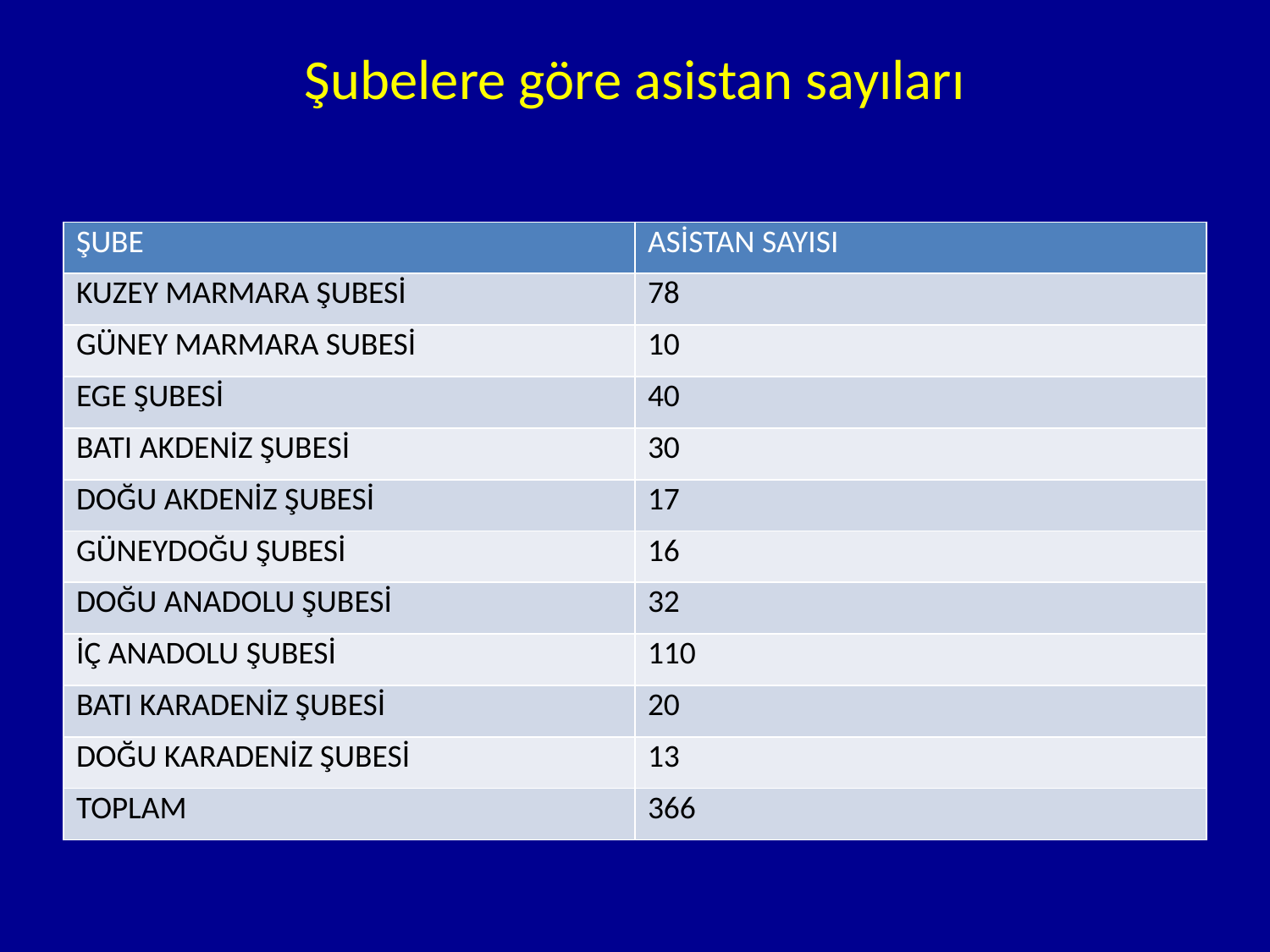

# Şubelere göre asistan sayıları
| ŞUBE | ASİSTAN SAYISI |
| --- | --- |
| KUZEY MARMARA ŞUBESİ | 78 |
| GÜNEY MARMARA SUBESİ | 10 |
| EGE ŞUBESİ | 40 |
| BATI AKDENİZ ŞUBESİ | 30 |
| DOĞU AKDENİZ ŞUBESİ | 17 |
| GÜNEYDOĞU ŞUBESİ | 16 |
| DOĞU ANADOLU ŞUBESİ | 32 |
| İÇ ANADOLU ŞUBESİ | 110 |
| BATI KARADENİZ ŞUBESİ | 20 |
| DOĞU KARADENİZ ŞUBESİ | 13 |
| TOPLAM | 366 |